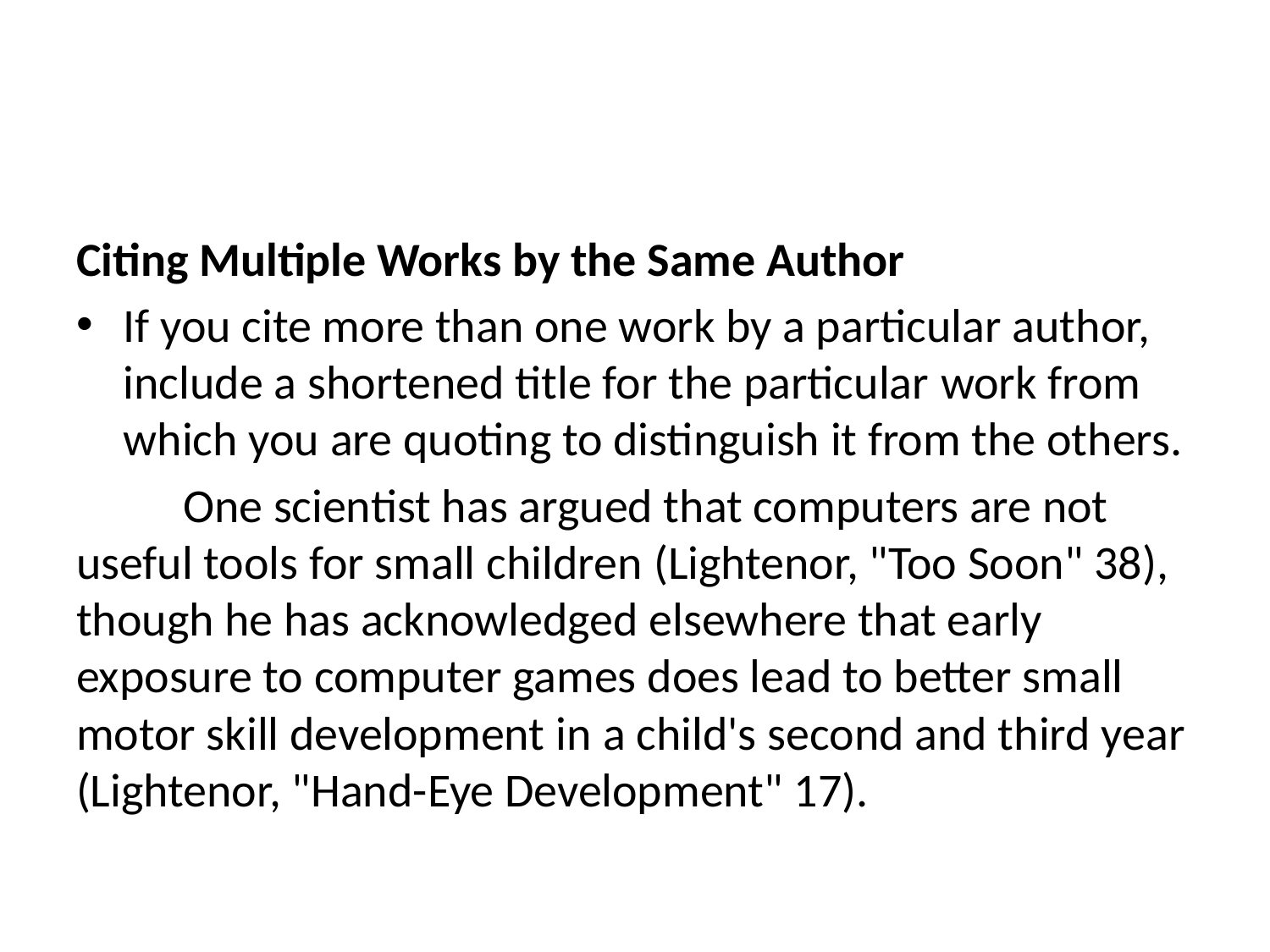

Citing Multiple Works by the Same Author
If you cite more than one work by a particular author, include a shortened title for the particular work from which you are quoting to distinguish it from the others.
	One scientist has argued that computers are not useful tools for small children (Lightenor, "Too Soon" 38), though he has acknowledged elsewhere that early exposure to computer games does lead to better small motor skill development in a child's second and third year (Lightenor, "Hand-Eye Development" 17).